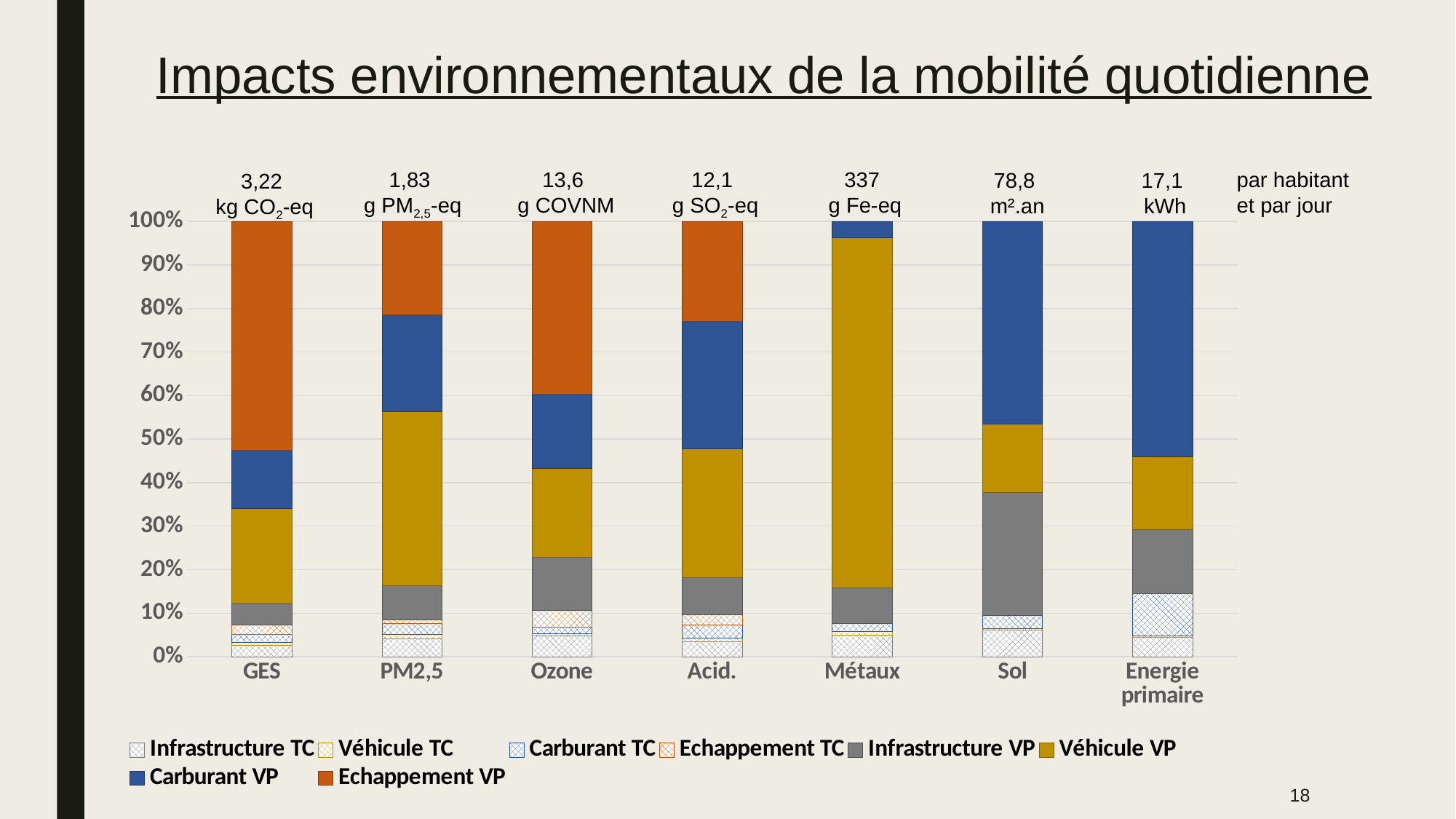

# Impacts environnementaux de la mobilité quotidienne
337
g Fe-eq
par habitant et par jour
1,83
g PM2,5-eq
13,6
g COVNM
12,1
g SO2-eq
78,8
m².an
17,1
kWh
3,22
kg CO2-eq

### Chart

| Category | Infrastructure TC | Véhicule TC | Carburant TC | Echappement TC | Infrastructure VP | Véhicule VP | Carburant VP | Echappement VP |
|---|---|---|---|---|---|---|---|---|
| GES | 0.026658737009540658 | 0.005769408537636751 | 0.019340309613205358 | 0.021137994975714773 | 0.050776608750262166 | 0.21611782934123216 | 0.13506002500828365 | 0.5251390867641246 |
| PM2,5 | 0.04195011494769483 | 0.008480275170064416 | 0.025391216062257454 | 0.008914036300332162 | 0.07827330996986742 | 0.40019727784154346 | 0.22234945011217655 | 0.21444431959606367 |
| Ozone | 0.04866987994549906 | 0.0035110779990533275 | 0.016015176906055053 | 0.038057242949118074 | 0.1229085679476753 | 0.20411197287082555 | 0.16962479443815034 | 0.3971012869436233 |
| Acid. | 0.03523833301396023 | 0.006850325596581128 | 0.03162573975120733 | 0.023018897396963472 | 0.08524039522897282 | 0.29599304901441065 | 0.2926032279902229 | 0.22943003200768144 |
| Métaux | 0.048753275140435426 | 0.00970840262639652 | 0.01864235295454818 | 0.0 | 0.08036222508637383 | 0.8056747620636133 | 0.03685898212863265 | 0.0 |
| Sol | 0.06165692865208181 | 0.0032164426444503355 | 0.03028636184973422 | 0.0 | 0.28279269556662356 | 0.15700499182672345 | 0.46504257946038663 | 0.0 |
| Energie primaire | 0.04422591110010426 | 0.0041450575961695735 | 0.09685901546901769 | 0.0 | 0.14605734991934888 | 0.16747370569372474 | 0.5412389602216349 | 0.0 |
18